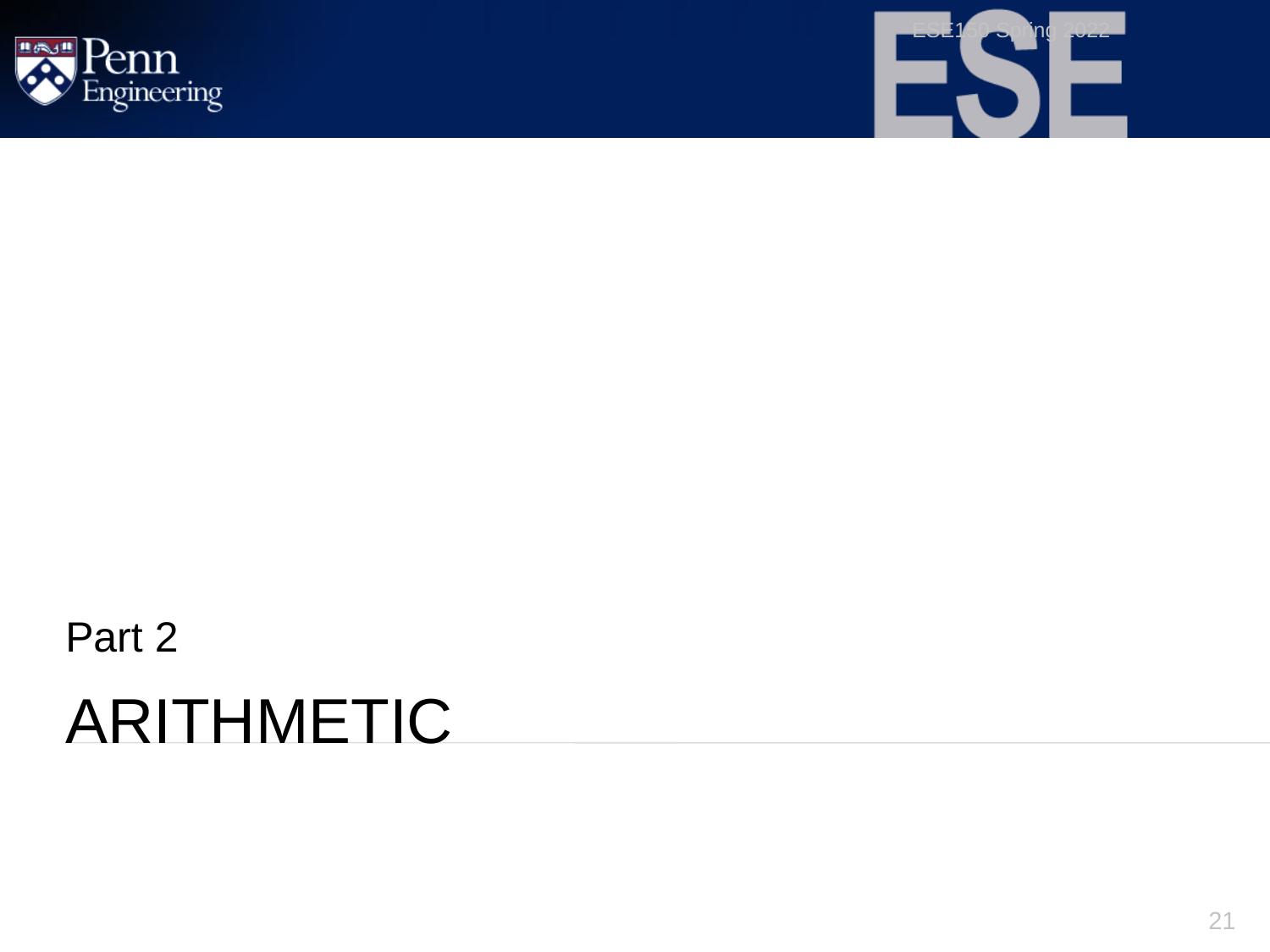

ESE150 Spring 2022
Part 2
# Arithmetic
21